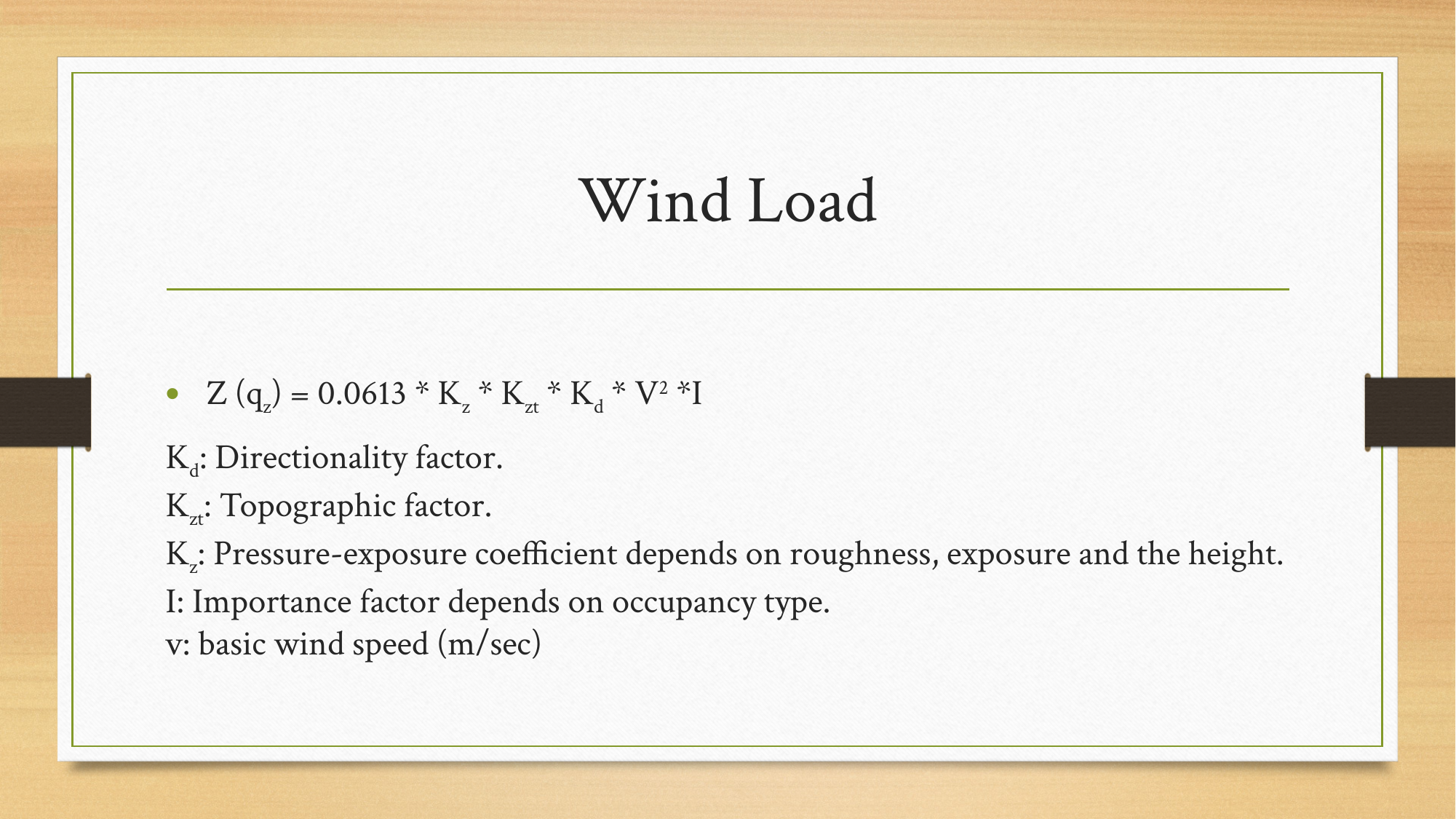

# Wind Load

 Z (qz) = 0.0613 * Kz * Kzt * Kd * V2 *I
Kd: Directionality factor.
Kzt: Topographic factor.
Kz: Pressure-exposure coefficient depends on roughness, exposure and the height.
I: Importance factor depends on occupancy type.
v: basic wind speed (m/sec)